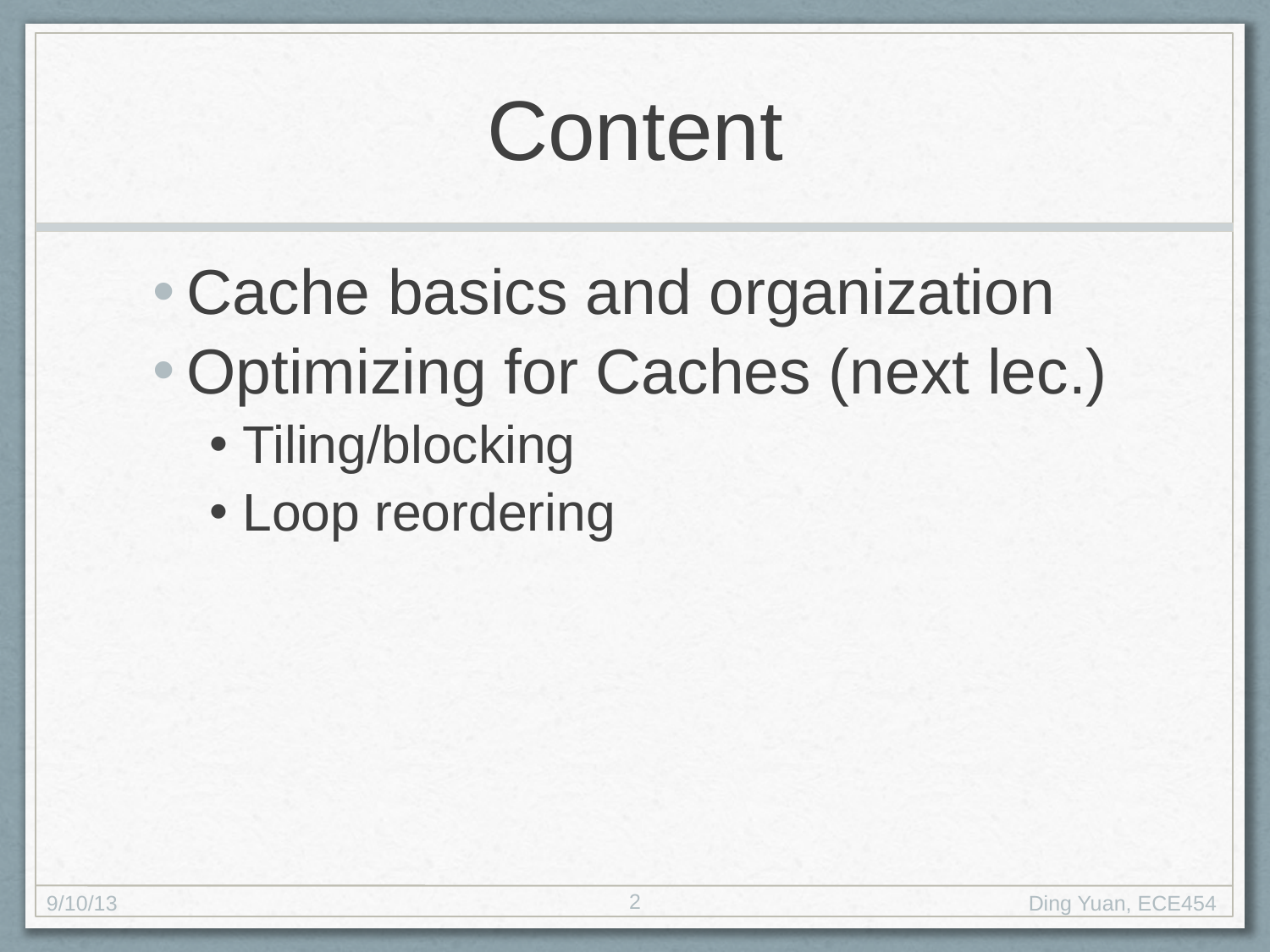

# Content
Cache basics and organization
Optimizing for Caches (next lec.)
Tiling/blocking
Loop reordering
2
9/10/13
Ding Yuan, ECE454